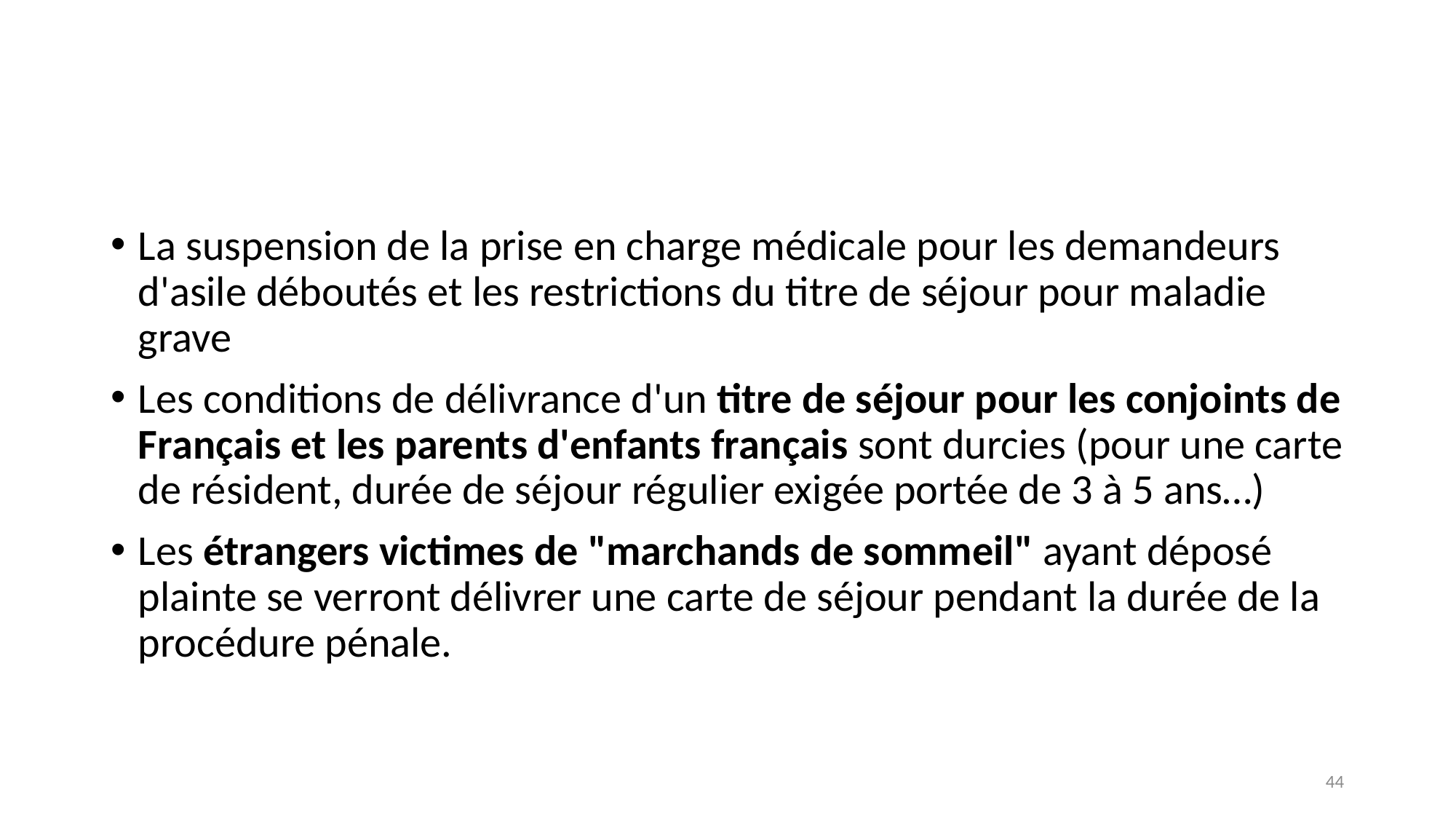

#
La suspension de la prise en charge médicale pour les demandeurs d'asile déboutés et les restrictions du titre de séjour pour maladie grave
Les conditions de délivrance d'un titre de séjour pour les conjoints de Français et les parents d'enfants français sont durcies (pour une carte de résident, durée de séjour régulier exigée portée de 3 à 5 ans…)
Les étrangers victimes de "marchands de sommeil" ayant déposé plainte se verront délivrer une carte de séjour pendant la durée de la procédure pénale.
44